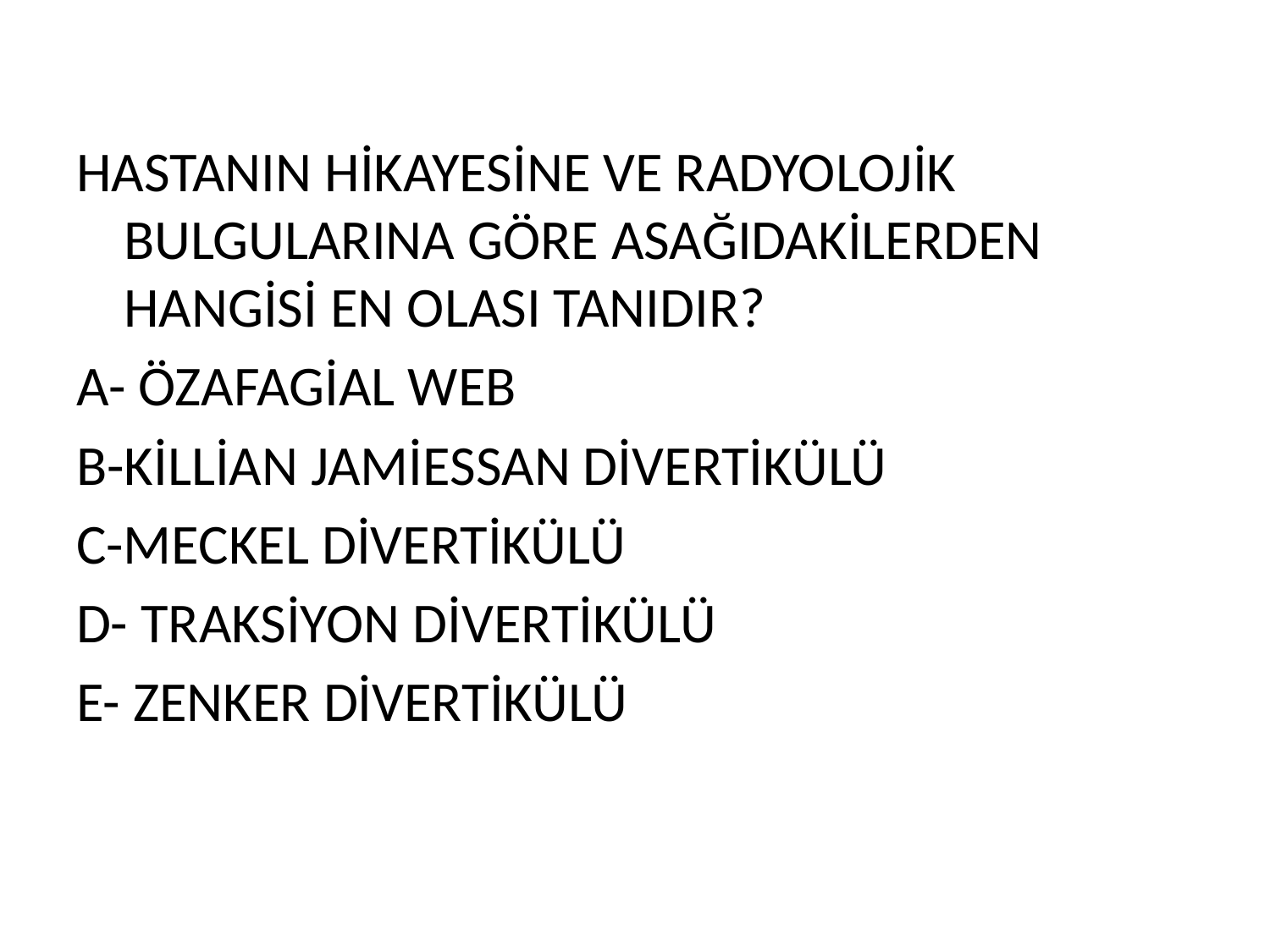

HASTANIN HİKAYESİNE VE RADYOLOJİK BULGULARINA GÖRE ASAĞIDAKİLERDEN HANGİSİ EN OLASI TANIDIR?
A- ÖZAFAGİAL WEB
B-KİLLİAN JAMİESSAN DİVERTİKÜLÜ
C-MECKEL DİVERTİKÜLÜ
D- TRAKSİYON DİVERTİKÜLÜ
E- ZENKER DİVERTİKÜLÜ